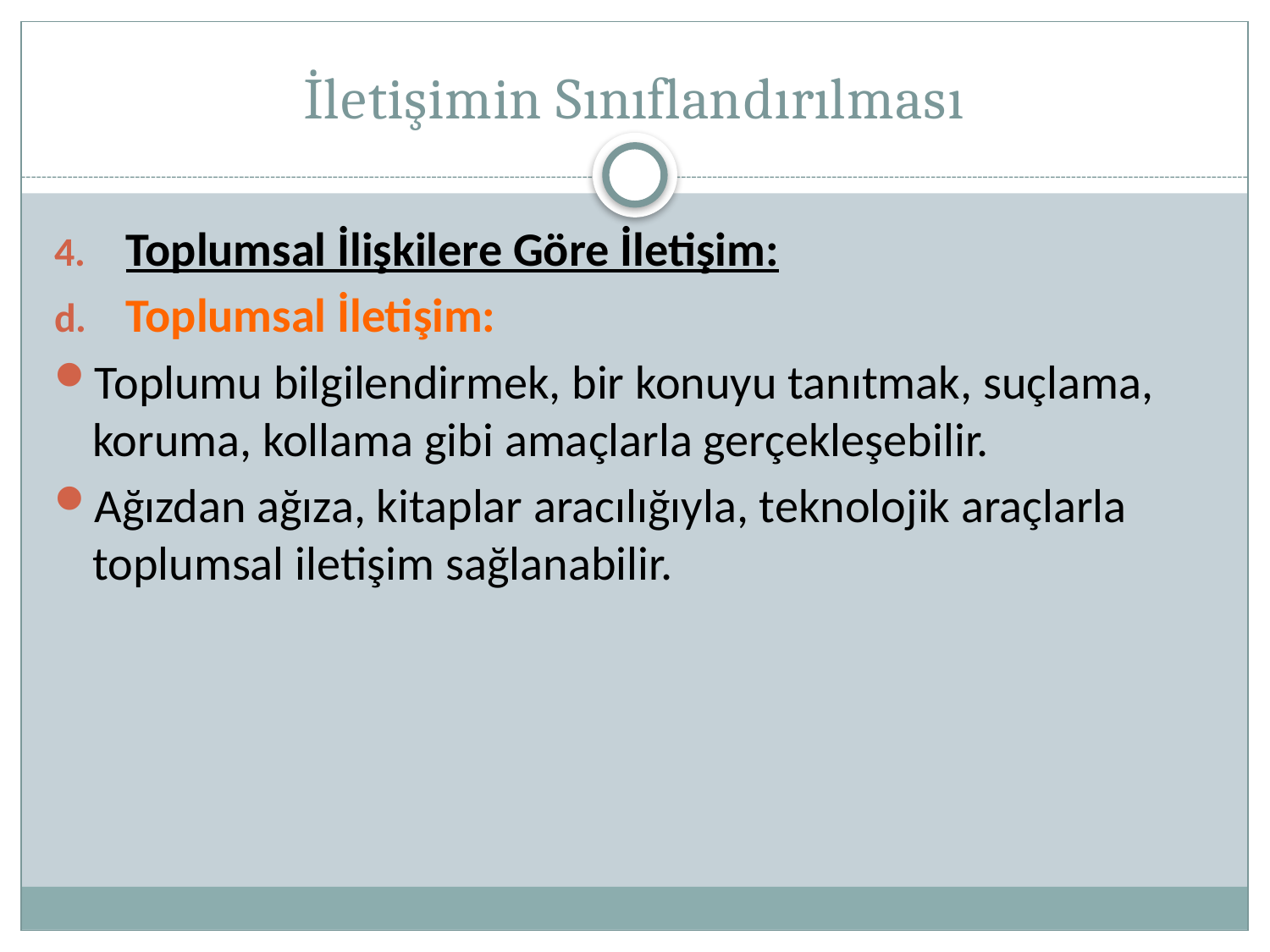

# İletişimin Sınıflandırılması
Toplumsal İlişkilere Göre İletişim:
Toplumsal İletişim:
Toplumu bilgilendirmek, bir konuyu tanıtmak, suçlama, koruma, kollama gibi amaçlarla gerçekleşebilir.
Ağızdan ağıza, kitaplar aracılığıyla, teknolojik araçlarla toplumsal iletişim sağlanabilir.